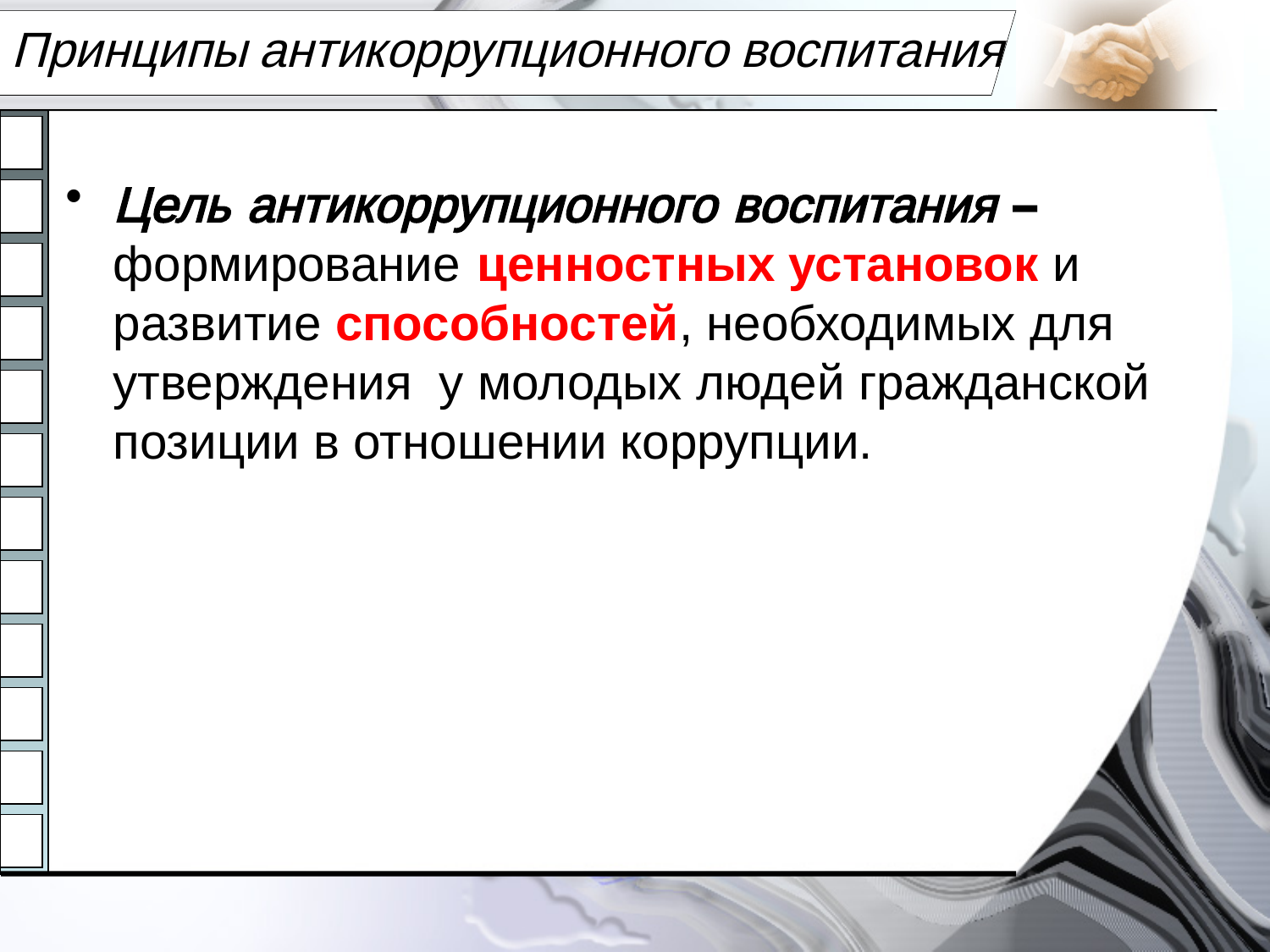

# Принципы антикоррупционного воспитания
Цель антикоррупционного воспитания –формирование ценностных установок и развитие способностей, необходимых для утверждения  у молодых людей гражданской позиции в отношении коррупции.